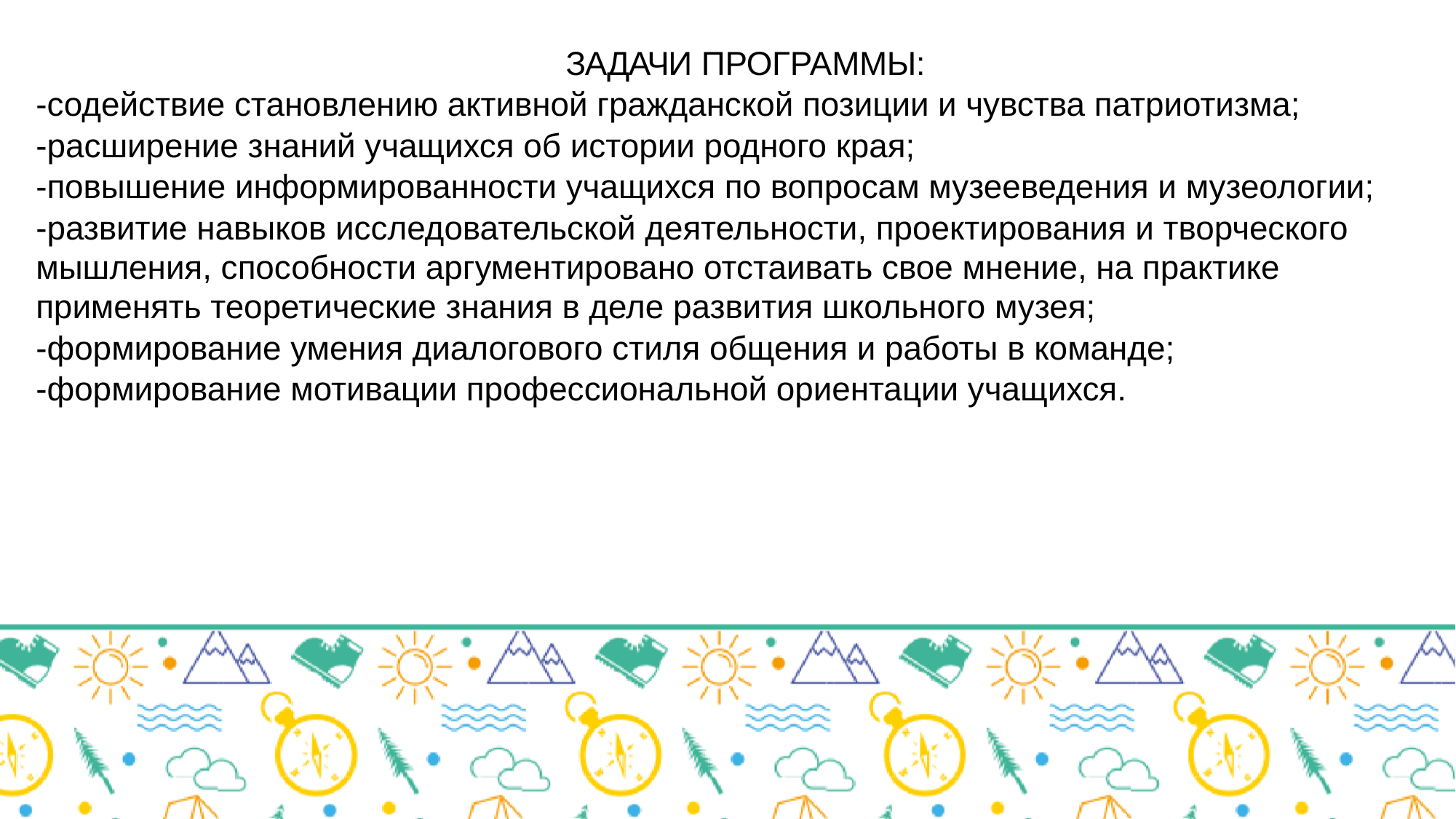

ЗАДАЧИ ПРОГРАММЫ:
-содействие становлению активной гражданской позиции и чувства патриотизма;
-расширение знаний учащихся об истории родного края;
-повышение информированности учащихся по вопросам музееведения и музеологии;
-развитие навыков исследовательской деятельности, проектирования и творческого мышления, способности аргументировано отстаивать свое мнение, на практике применять теоретические знания в деле развития школьного музея;
-формирование умения диалогового стиля общения и работы в команде;
-формирование мотивации профессиональной ориентации учащихся.